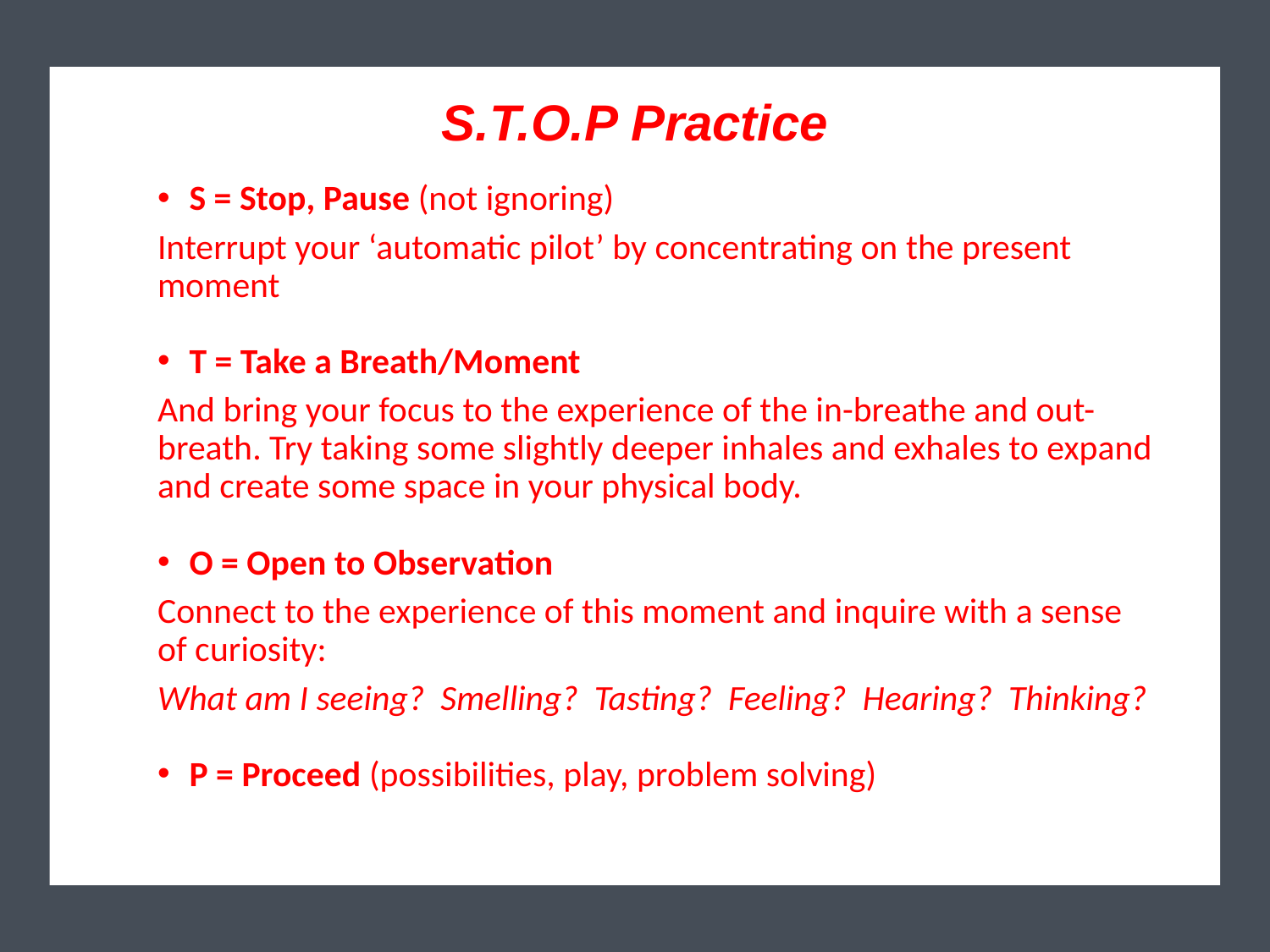

# S.T.O.P Practice
S = Stop, Pause (not ignoring)
Interrupt your ‘automatic pilot’ by concentrating on the present moment

T = Take a Breath/Moment
And bring your focus to the experience of the in-breathe and out-breath. Try taking some slightly deeper inhales and exhales to expand and create some space in your physical body.

O = Open to Observation
Connect to the experience of this moment and inquire with a sense of curiosity:
What am I seeing?  Smelling?  Tasting?  Feeling?  Hearing?  Thinking?

P = Proceed (possibilities, play, problem solving)